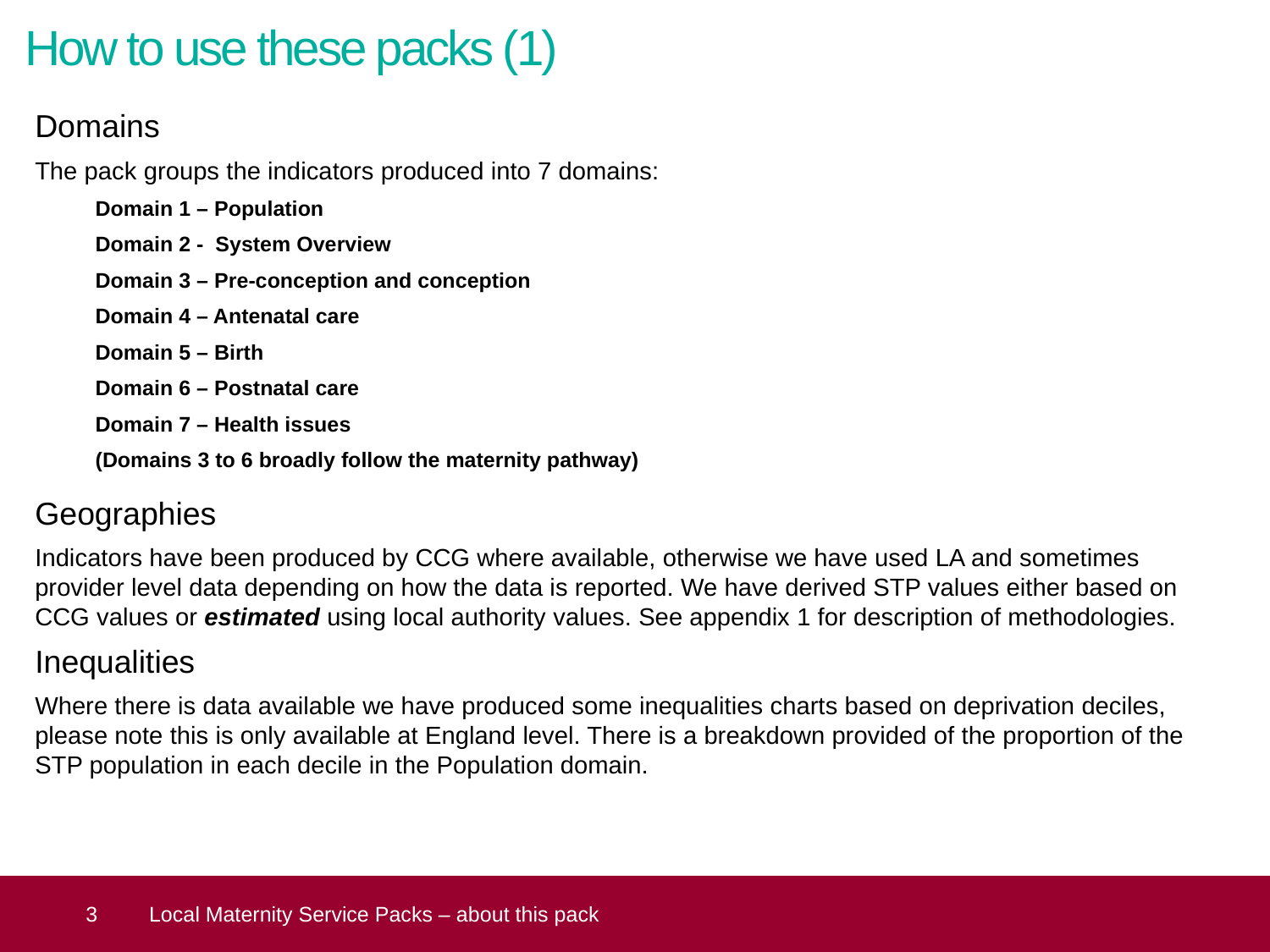

# How to use these packs (1)
Domains
The pack groups the indicators produced into 7 domains:
Domain 1 – Population
Domain 2 -  System Overview
Domain 3 – Pre-conception and conception
Domain 4 – Antenatal care
Domain 5 – Birth
Domain 6 – Postnatal care
Domain 7 – Health issues
(Domains 3 to 6 broadly follow the maternity pathway)
Geographies
Indicators have been produced by CCG where available, otherwise we have used LA and sometimes provider level data depending on how the data is reported. We have derived STP values either based on CCG values or estimated using local authority values. See appendix 1 for description of methodologies.
Inequalities
Where there is data available we have produced some inequalities charts based on deprivation deciles, please note this is only available at England level. There is a breakdown provided of the proportion of the STP population in each decile in the Population domain.

  3
Local Maternity Service Packs – about this pack